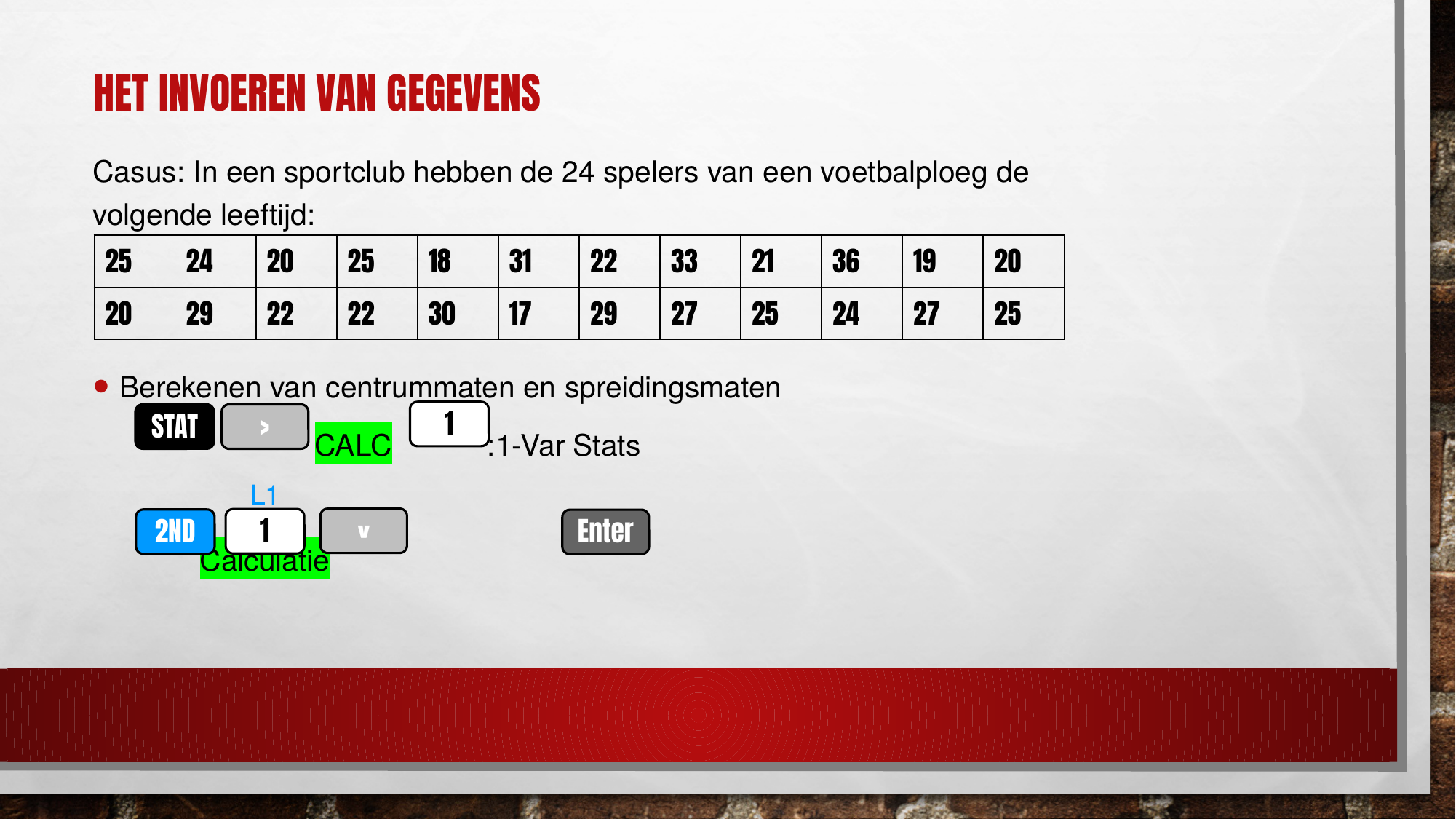

2
2ND
3
STAT
# Het invoeren van gegevens
Casus: In een sportclub hebben de 24 spelers van een voetbalploeg de volgende leeftijd:

Berekenen van centrummaten en spreidingsmaten
 	    	 CALC 	         :1-Var Stats

			Calculatie

| 25 | 24 | 20 | 25 | 18 | 31 | 22 | 33 | 21 | 36 | 19 | 20 |
| --- | --- | --- | --- | --- | --- | --- | --- | --- | --- | --- | --- |
| 20 | 29 | 22 | 22 | 30 | 17 | 29 | 27 | 25 | 24 | 27 | 25 |
1
STAT
>
L1
^
1
2ND
Enter